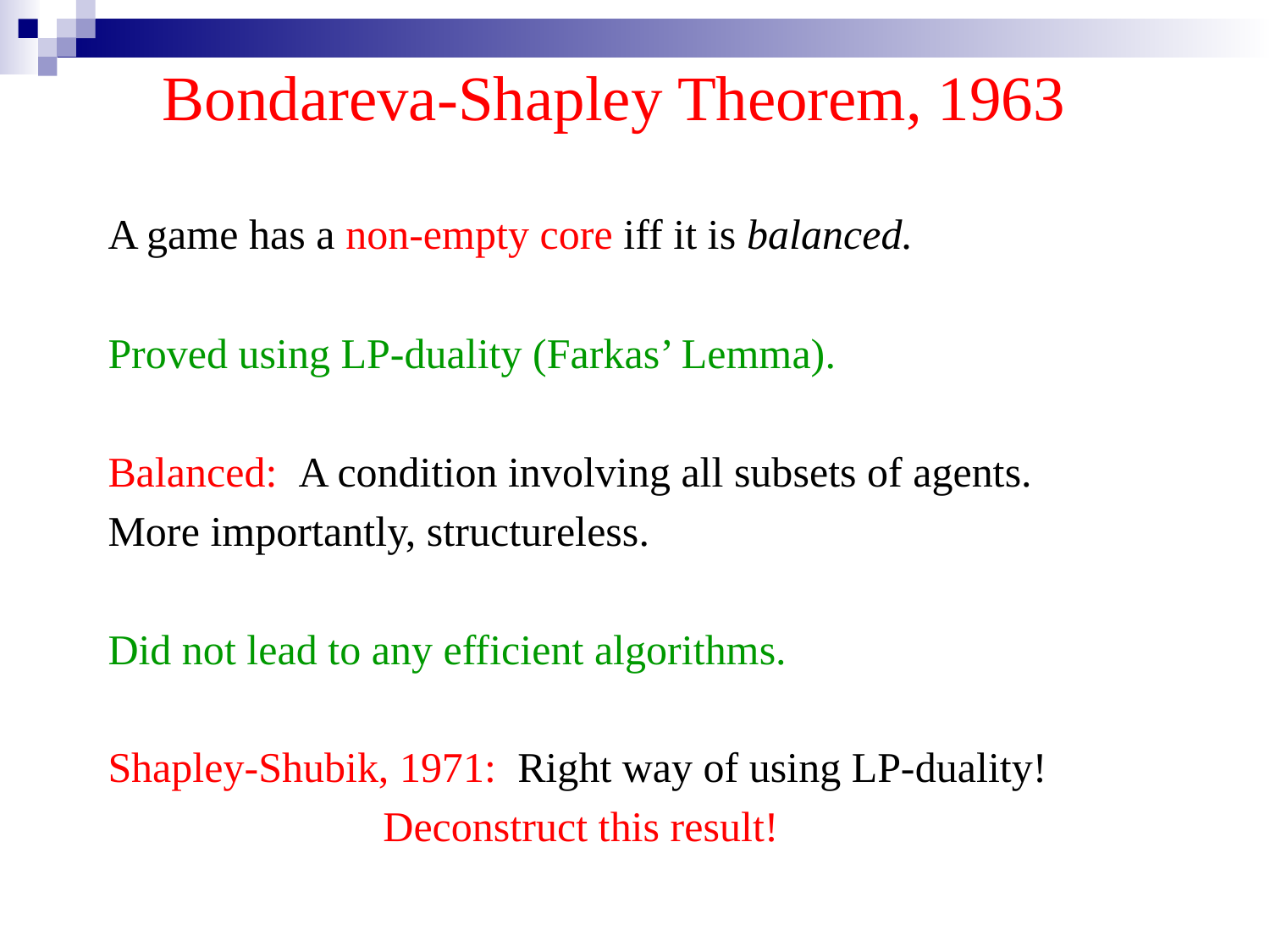

# Bondareva-Shapley Theorem, 1963
A game has a non-empty core iff it is balanced.

Proved using LP-duality (Farkas’ Lemma).

Balanced:  A condition involving all subsets of agents.
More importantly, structureless.

Did not lead to any efficient algorithms.

Shapley-Shubik, 1971:  Right way of using LP-duality!
                          Deconstruct this result!